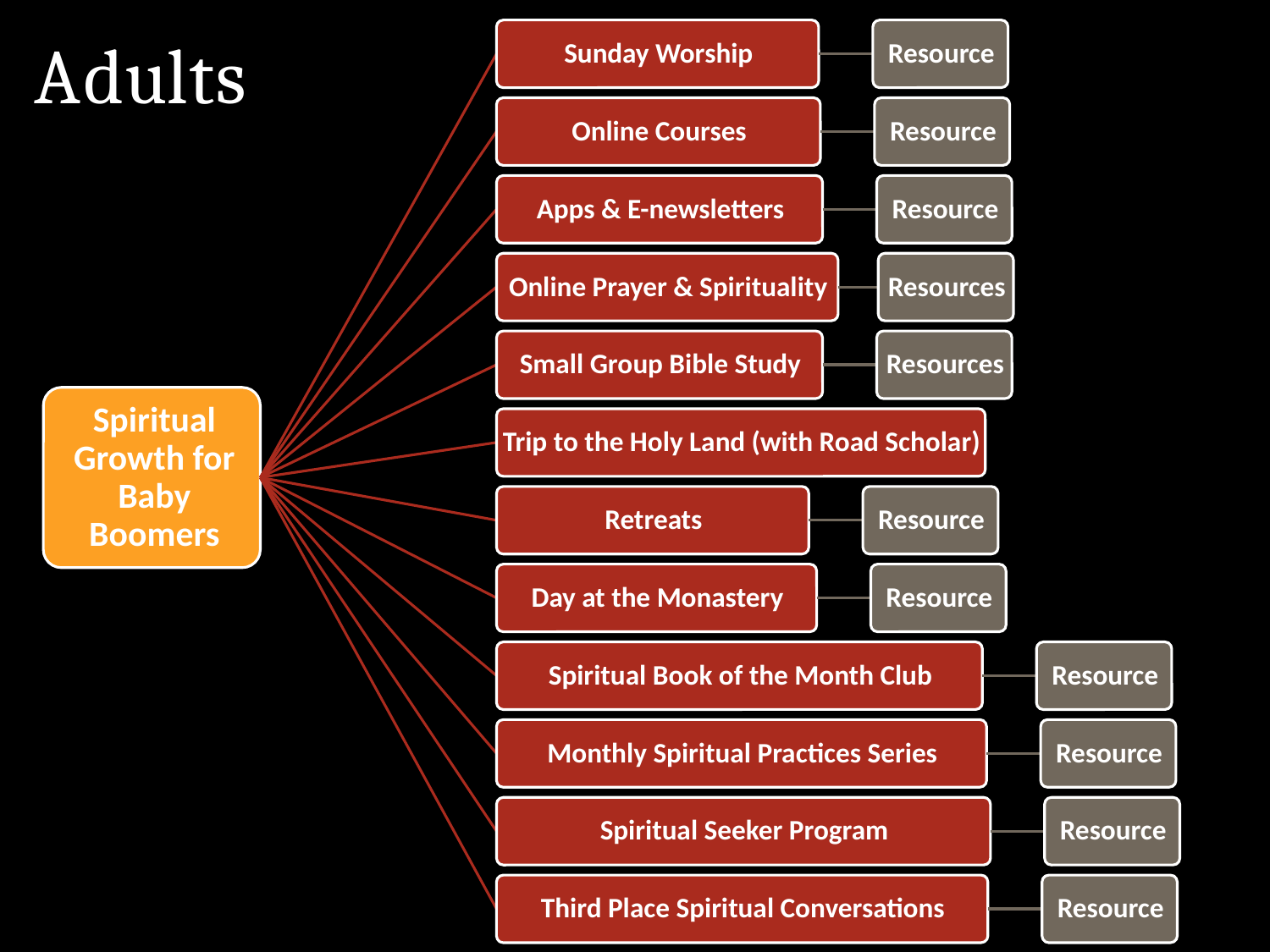

Spiritual Growth for Baby Boomers

Sunday Worship

Resource

Online Courses

Resource

Apps & E-newsletters

Resource

Online Prayer & Spirituality

Resources

Small Group Bible Study

Resources

Trip to the Holy Land (with Road Scholar)

Retreats

Resource

Day at the Monastery

Resource

Spiritual Book of the Month Club

Resource

Monthly Spiritual Practices Series

Resource

Spiritual Seeker Program

Resource

Third Place Spiritual Conversations

Resource
Adults